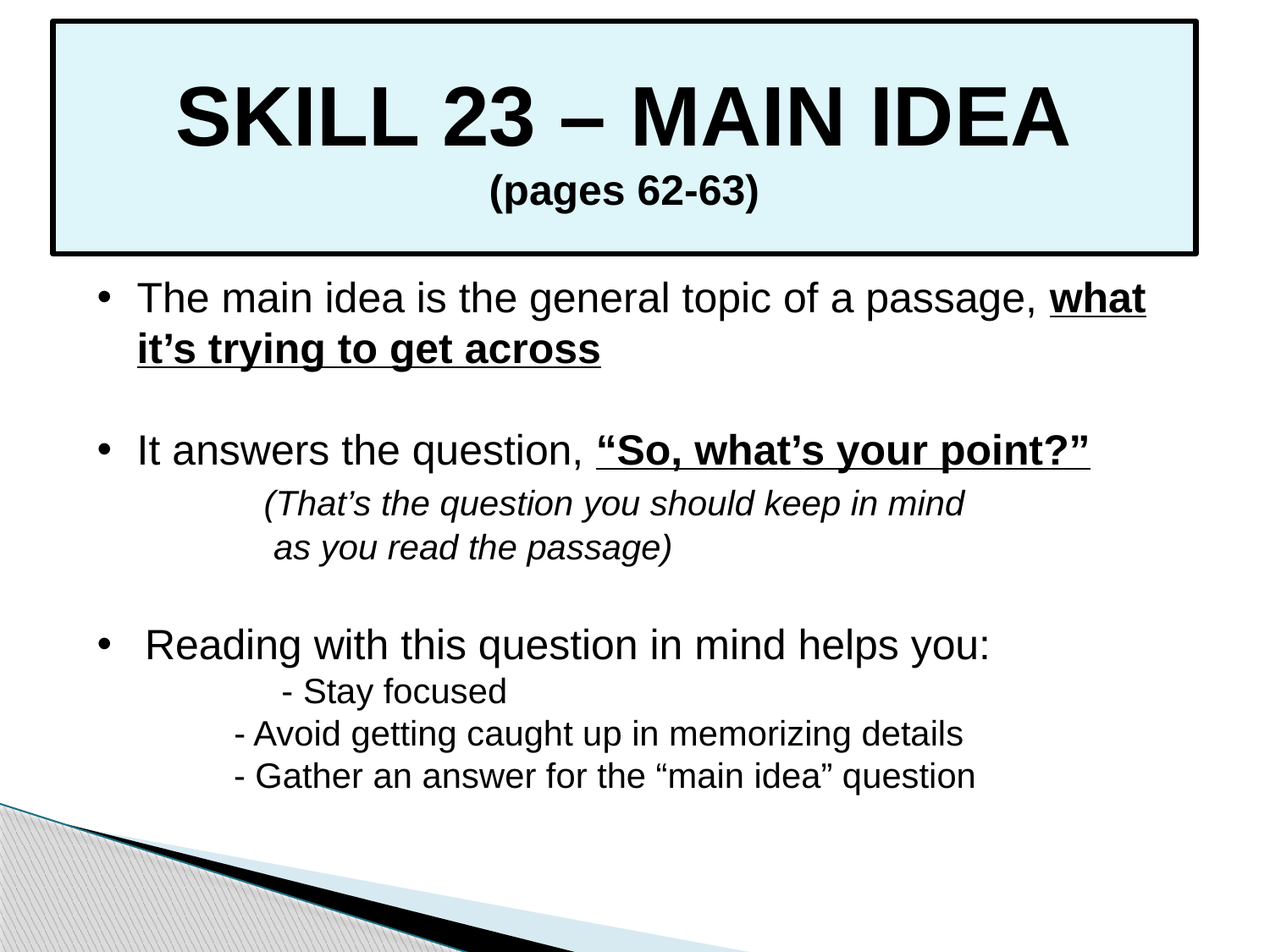

Skill 23 – Main Idea
(pages 62-63)
The main idea is the general topic of a passage, what it’s trying to get across

It answers the question, “So, what’s your point?”
	(That’s the question you should keep in mind
	 as you read the passage)

Reading with this question in mind helps you:
	 - Stay focused
	 - Avoid getting caught up in memorizing details
	 - Gather an answer for the “main idea” question